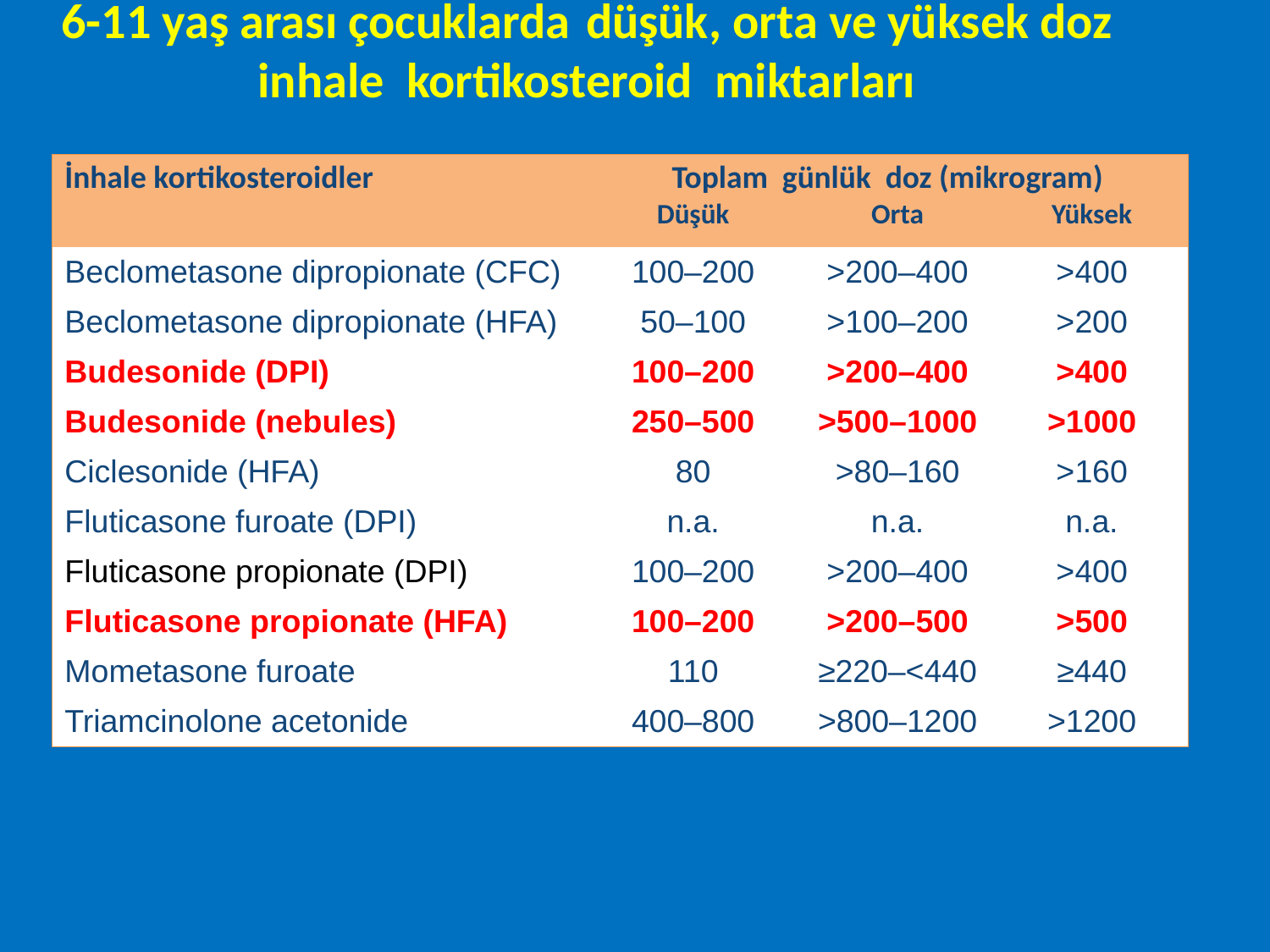

6-11 yaş arası çocuklarda  düşük, orta ve yüksek doz inhale  kortikosteroid  miktarları
# Low, medium and high dose inhaled corticosteroids Children 6–11 yers
| İnhale kortikosteroidler | Toplam günlük doz (mikrogram) |  |  |
| --- | --- | --- | --- |
|  | Düşük | Orta | Yüksek |
| Beclometasone dipropionate (CFC) | 100–200 | >200–400 | >400 |
| Beclometasone dipropionate (HFA) | 50–100 | >100–200 | >200 |
| Budesonide (DPI) | 100–200 | >200–400 | >400 |
| Budesonide (nebules) | 250–500 | >500–1000 | >1000 |
| Ciclesonide (HFA) | 80 | >80–160 | >160 |
| Fluticasone furoate (DPI) | n.a. | n.a. | n.a. |
| Fluticasone propionate (DPI) | 100–200 | >200–400 | >400 |
| Fluticasone propionate (HFA) | 100–200 | >200–500 | >500 |
| Mometasone furoate | 110 | ≥220–<440 | ≥440 |
| Triamcinolone acetonide | 400–800 | >800–1200 | >1200 |